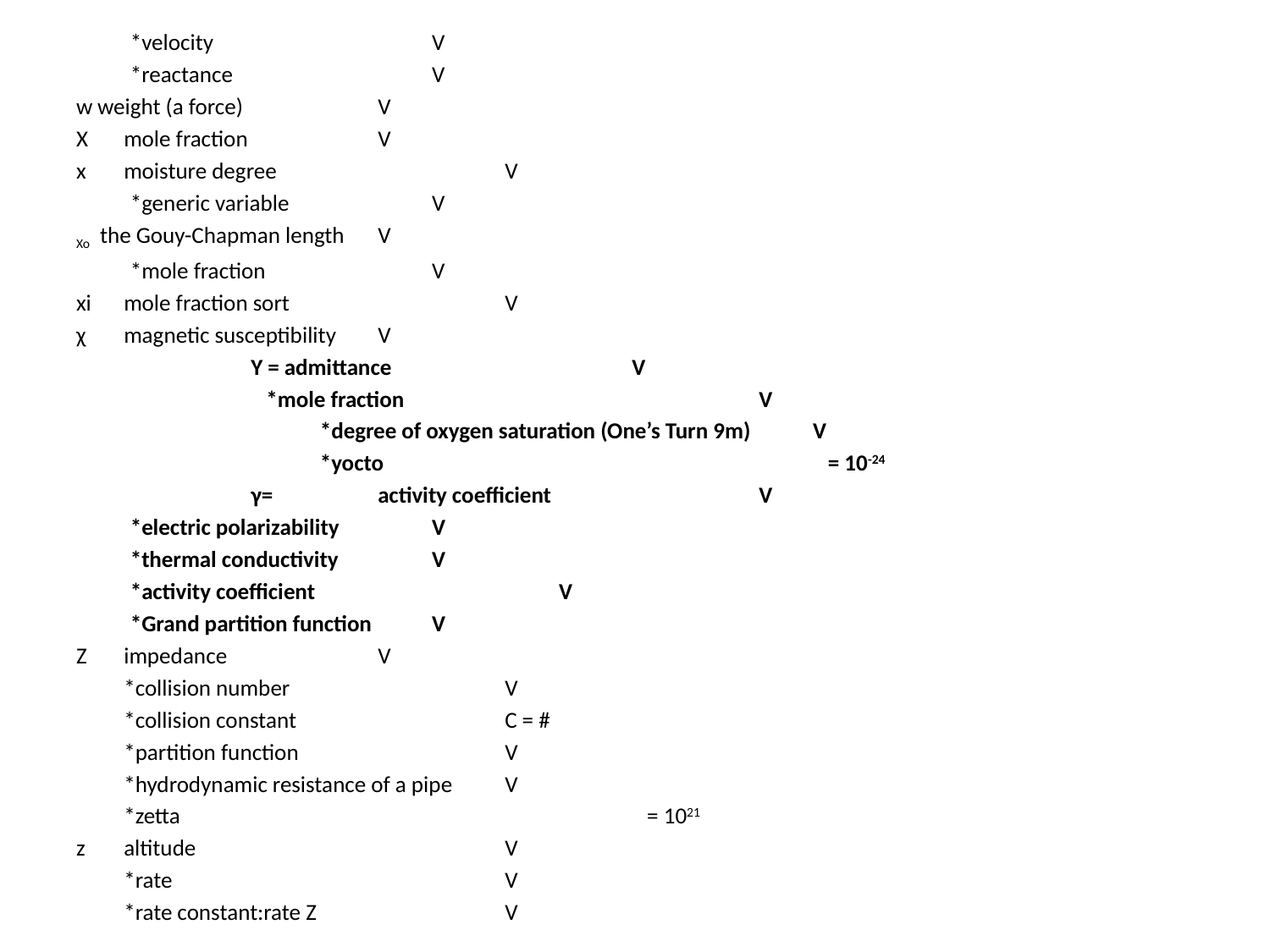

*velocity		V
*reactance		V
w weight (a force)		V
X	mole fraction		V
x	moisture degree		V
*generic variable		V
Xo  the Gouy-Chapman length	V
*mole fraction		V
xi	mole fraction sort 		V
χ	magnetic susceptibility	V
		Y = admittance		V
	  	   *mole fraction			V
		   *degree of oxygen saturation (One’s Turn 9m)	V
		   *yocto				   = 10-24
		γ=	activity coefficient		V
*electric polarizability	V
*thermal conductivity	V
*activity coefficient		V
*Grand partition function	V
Z	impedance		V
	*collision number		V
	*collision constant       		C = #
	*partition function		V
	*hydrodynamic resistance of a pipe	V
	*zetta				   = 1021
z	altitude			V
	*rate			V
	*rate constant:rate Z 		V